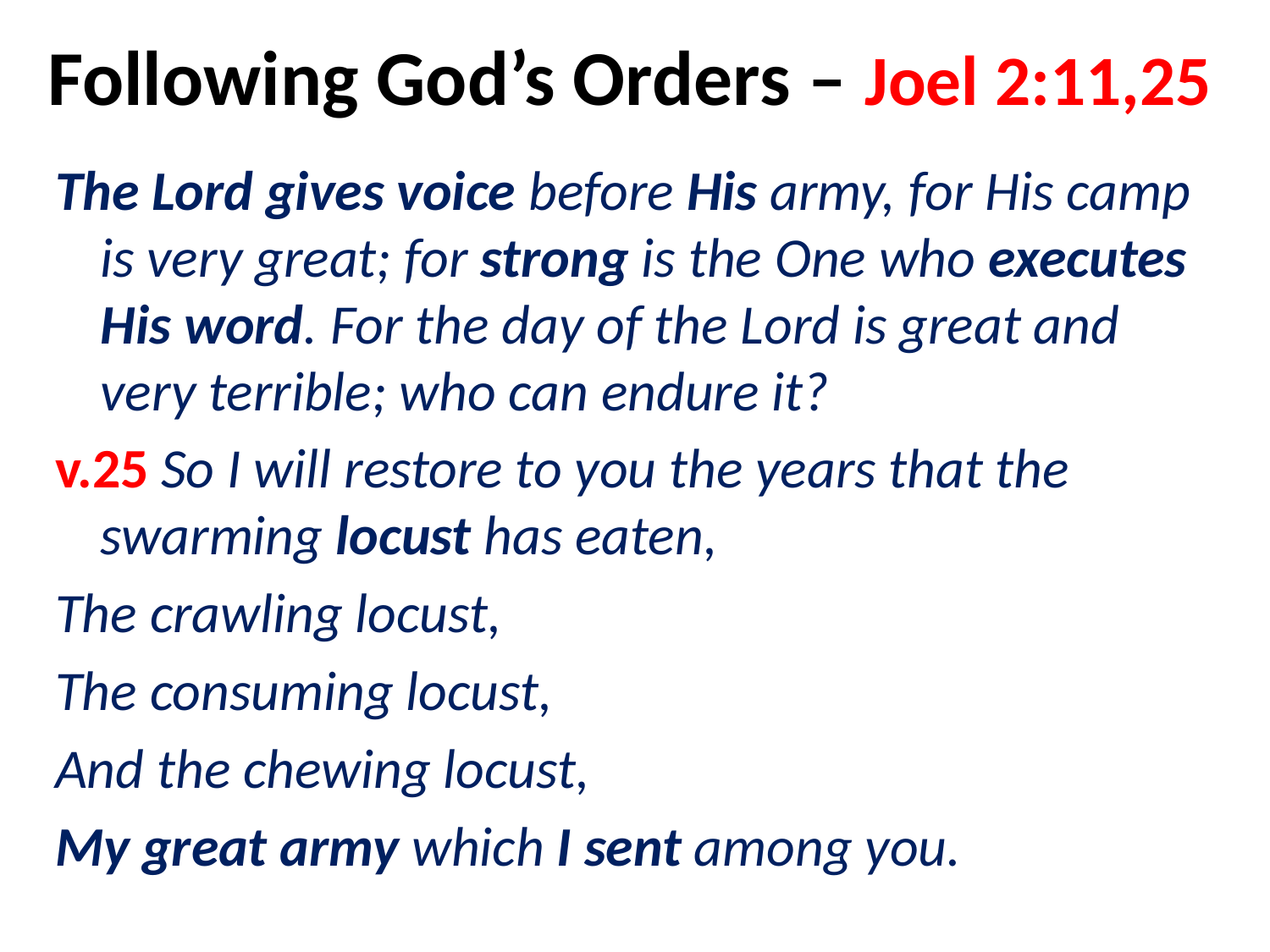

# Following God’s Orders – Joel 2:11,25
The Lord gives voice before His army, for His camp is very great; for strong is the One who executes His word. For the day of the Lord is great and very terrible; who can endure it?
v.25 So I will restore to you the years that the swarming locust has eaten,
The crawling locust,
The consuming locust,
And the chewing locust,
My great army which I sent among you.